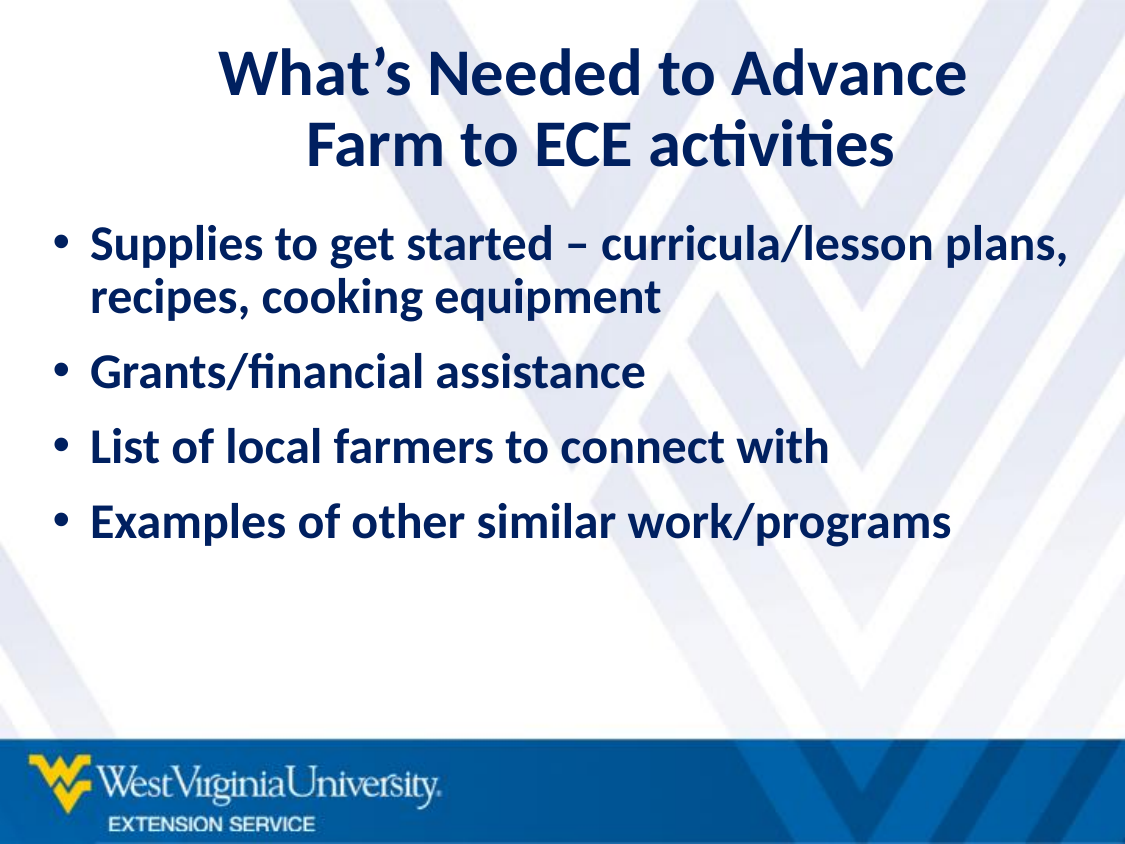

# What’s Needed to Advance Farm to ECE activities
Supplies to get started – curricula/lesson plans, recipes, cooking equipment
Grants/financial assistance
List of local farmers to connect with
Examples of other similar work/programs